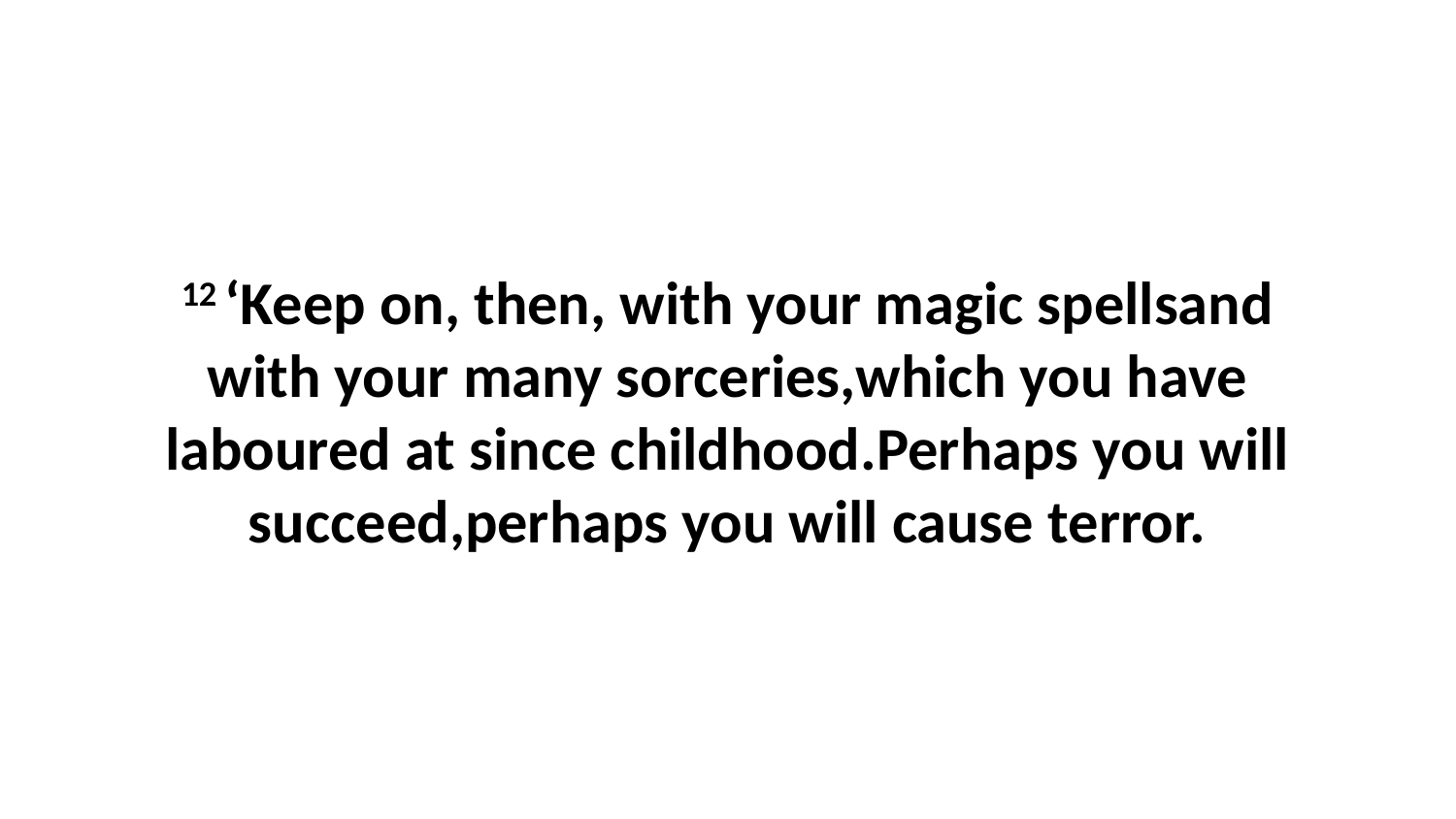

12 ‘Keep on, then, with your magic spellsand with your many sorceries,which you have laboured at since childhood.Perhaps you will succeed,perhaps you will cause terror.